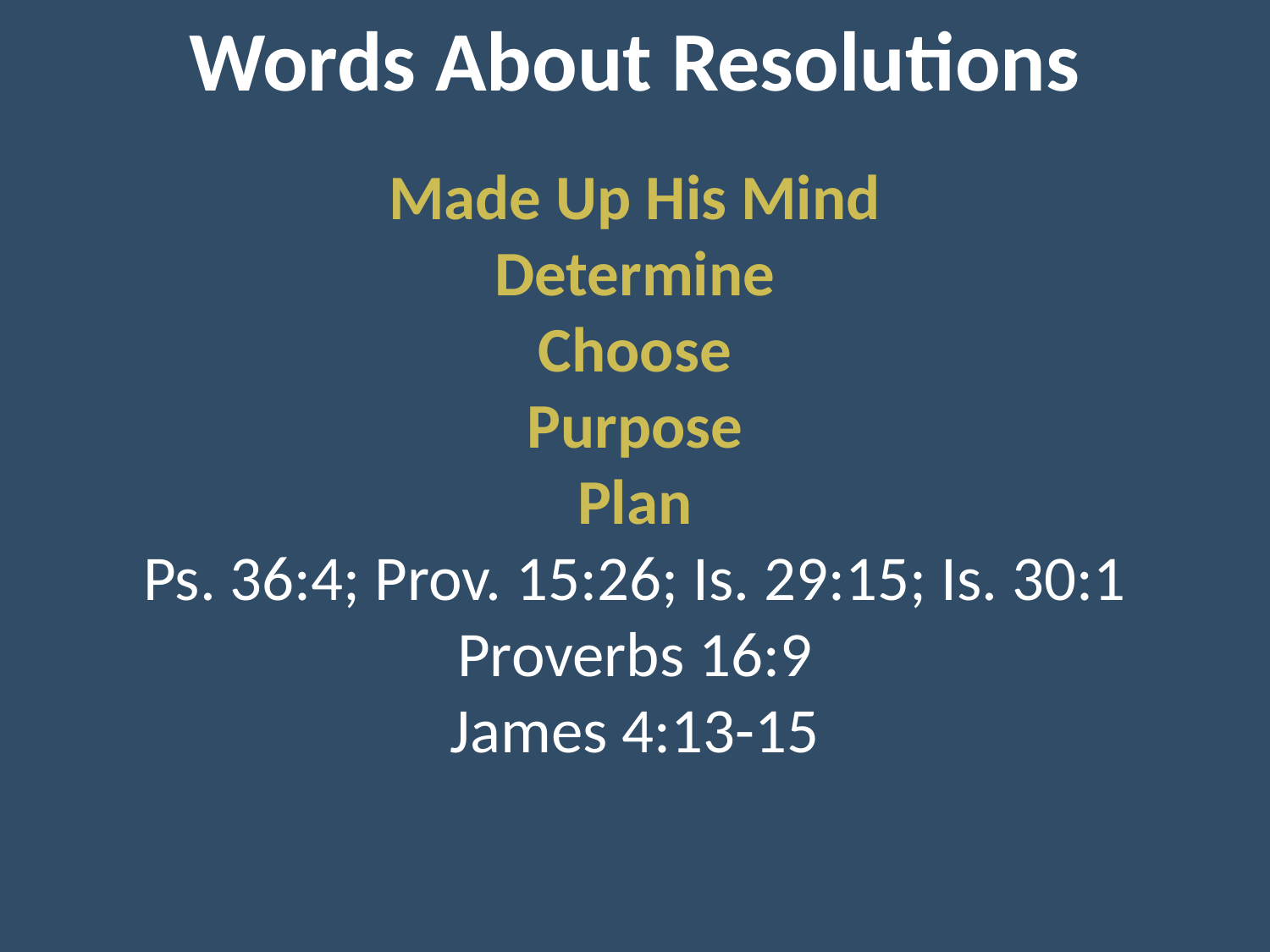

Words About Resolutions

Made Up His Mind
Determine
Choose
Purpose
Plan
Ps. 36:4; Prov. 15:26; Is. 29:15; Is. 30:1
Proverbs 16:9
James 4:13-15